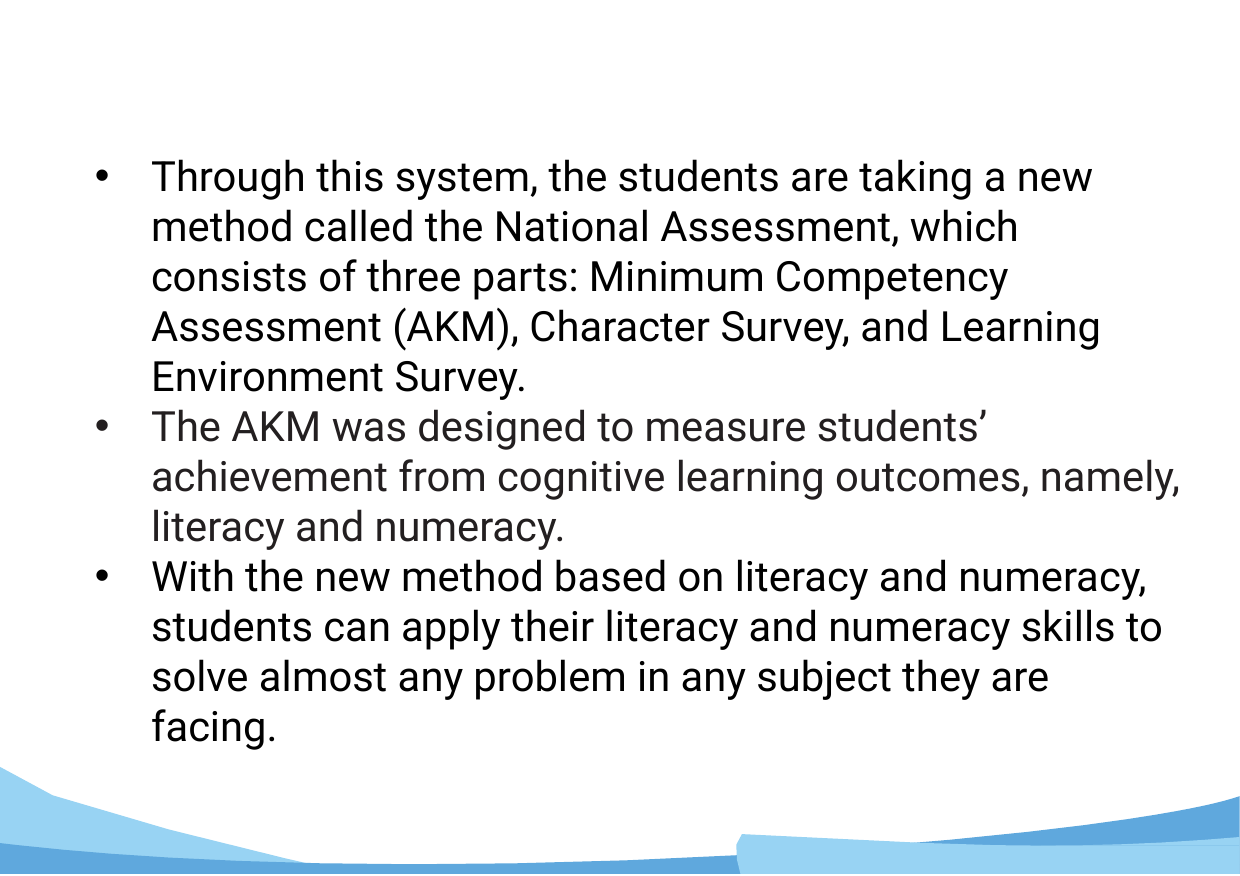

#
Through this system, the students are taking a new method called the National Assessment, which consists of three parts: Minimum Competency Assessment (AKM), Character Survey, and Learning Environment Survey.
The AKM was designed to measure students’ achievement from cognitive learning outcomes, namely, literacy and numeracy.
With the new method based on literacy and numeracy, students can apply their literacy and numeracy skills to solve almost any problem in any subject they are facing.